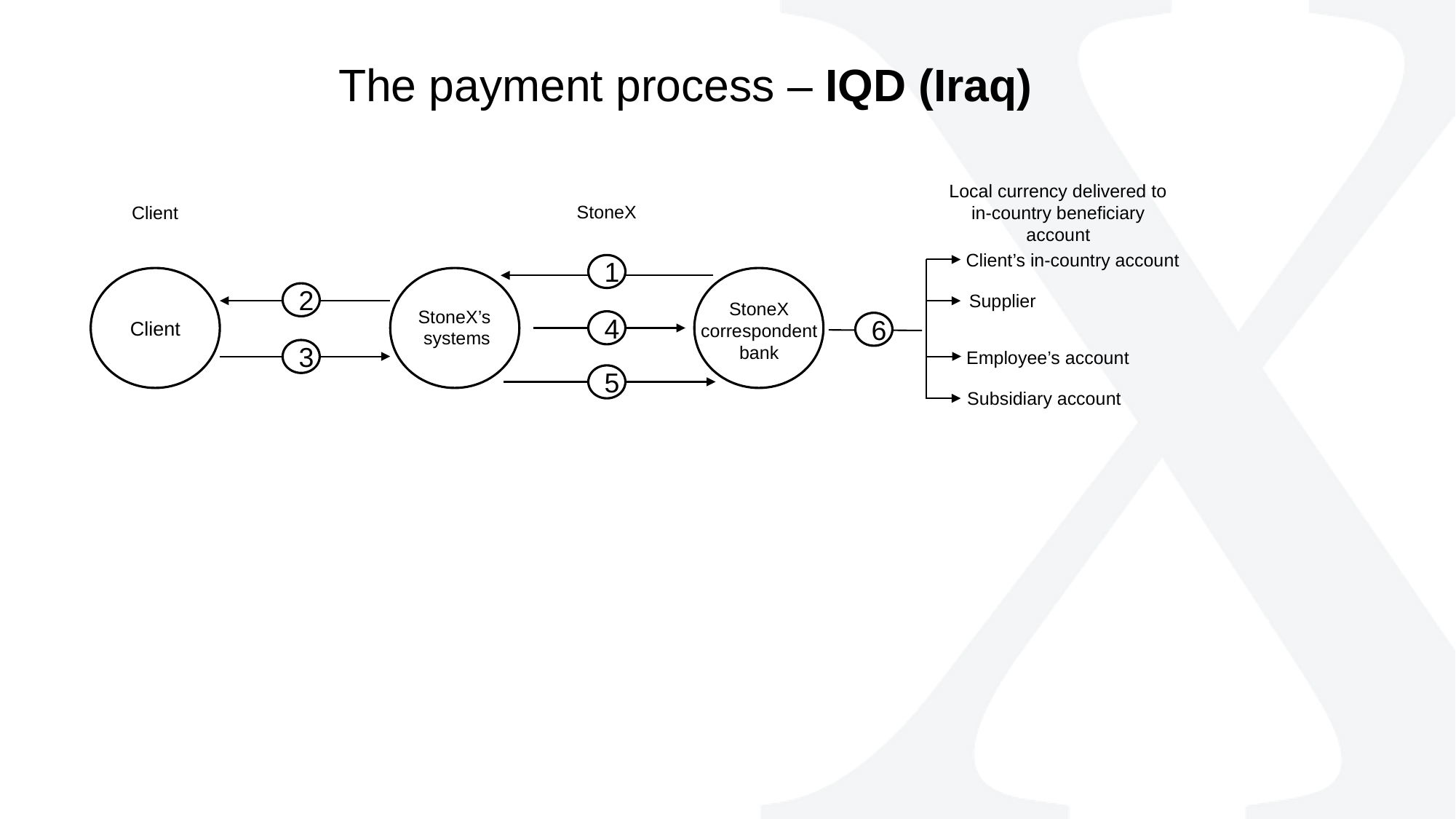

The payment process – IQD (Iraq)
Local currency delivered to in-country beneficiary account
StoneX
Client
Client’s in-country account
1
Client

2
Supplier
StoneX correspondent
bank
StoneX’s
systems
4
6
3
Employee’s account
5
Subsidiary account